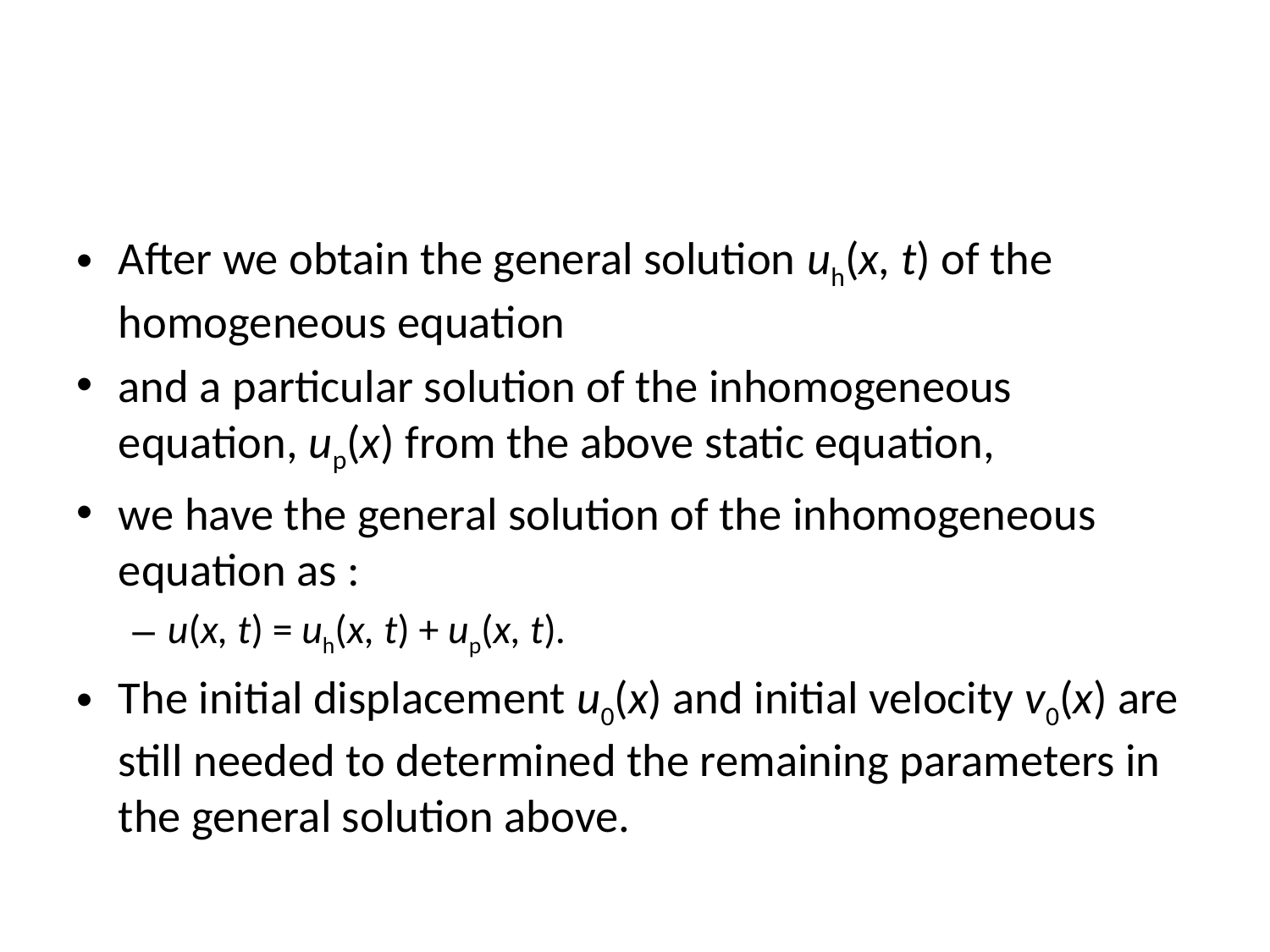

#
After we obtain the general solution uh(x, t) of the homogeneous equation
and a particular solution of the inhomogeneous equation, up(x) from the above static equation,
we have the general solution of the inhomogeneous equation as :
u(x, t) = uh(x, t) + up(x, t).
The initial displacement u0(x) and initial velocity v0(x) are still needed to determined the remaining parameters in the general solution above.